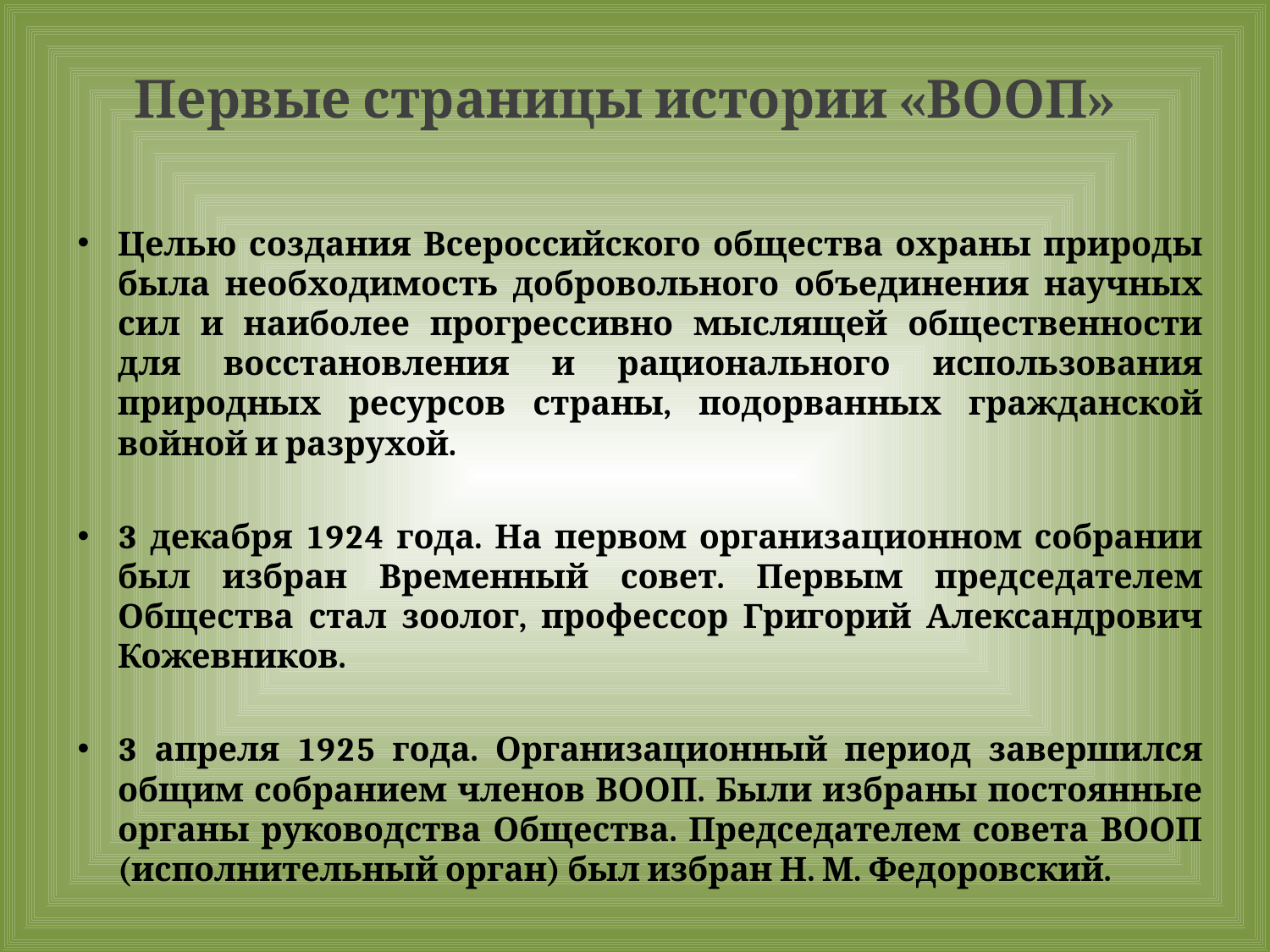

# Первые страницы истории «ВООП»
Целью создания Всероссийского общества охраны природы была необходимость добровольного объединения научных сил и наиболее прогрессивно мыслящей общественности для восстановления и рационального использования природных ресурсов страны, подорванных гражданской войной и разрухой.

3 декабря 1924 года. На первом организационном собрании был избран Временный совет. Первым председателем Общества стал зоолог, профессор Григорий Александрович Кожевников.

3 апреля 1925 года. Организационный период завершился общим собранием членов ВООП. Были избраны постоянные органы руководства Общества. Председателем совета ВООП (исполнительный орган) был избран Н. М. Федоровский.